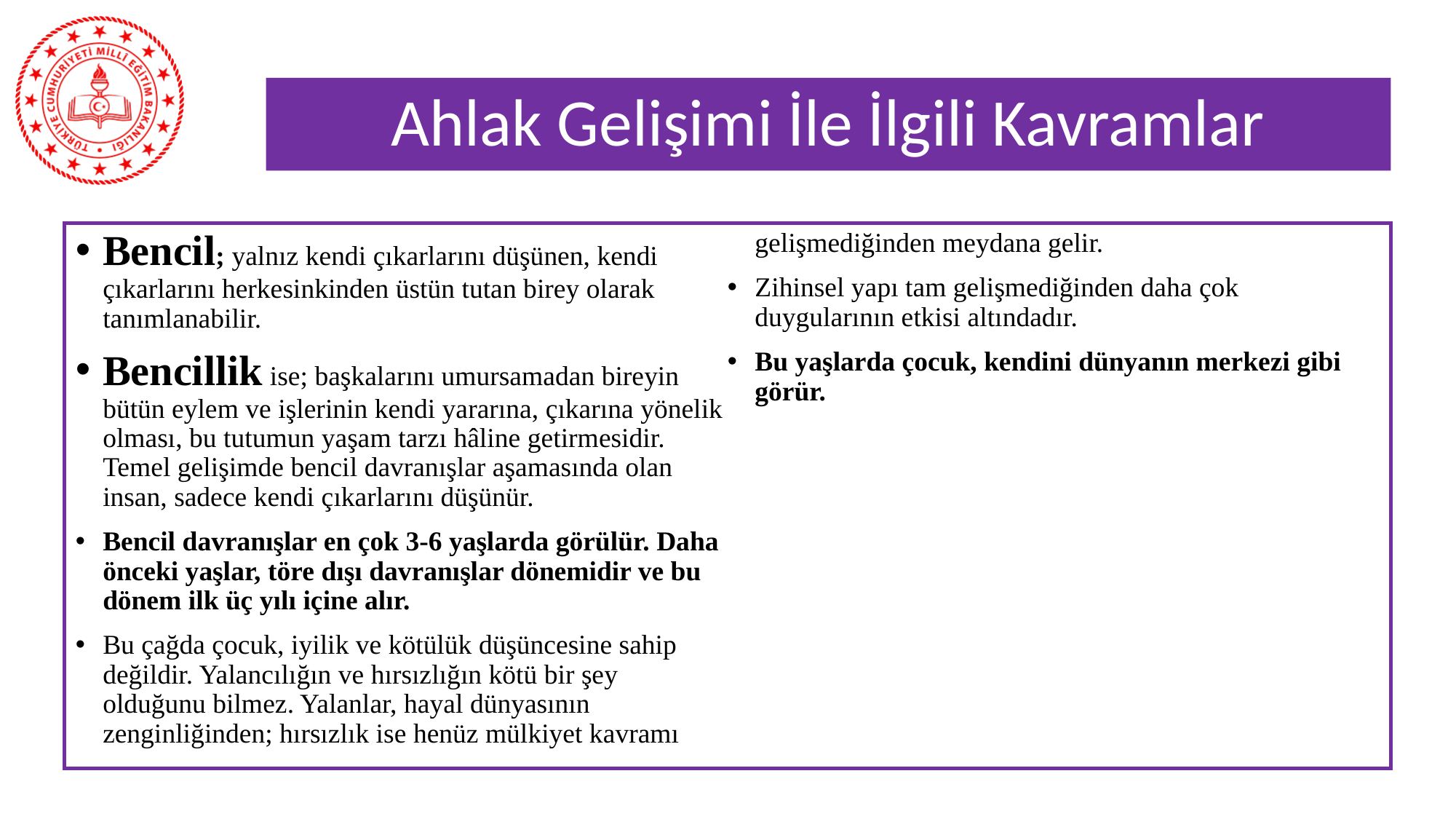

# Ahlak Gelişimi İle İlgili Kavramlar
Bencil; yalnız kendi çıkarlarını düşünen, kendi çıkarlarını herkesinkinden üstün tutan birey olarak tanımlanabilir.
Bencillik ise; başkalarını umursamadan bireyin bütün eylem ve işlerinin kendi yararına, çıkarına yönelik olması, bu tutumun yaşam tarzı hâline getirmesidir. Temel gelişimde bencil davranışlar aşamasında olan insan, sadece kendi çıkarlarını düşünür.
Bencil davranışlar en çok 3-6 yaşlarda görülür. Daha önceki yaşlar, töre dışı davranışlar dönemidir ve bu dönem ilk üç yılı içine alır.
Bu çağda çocuk, iyilik ve kötülük düşüncesine sahip değildir. Yalancılığın ve hırsızlığın kötü bir şey olduğunu bilmez. Yalanlar, hayal dünyasının zenginliğinden; hırsızlık ise henüz mülkiyet kavramı gelişmediğinden meydana gelir.
Zihinsel yapı tam gelişmediğinden daha çok duygularının etkisi altındadır.
Bu yaşlarda çocuk, kendini dünyanın merkezi gibi görür.